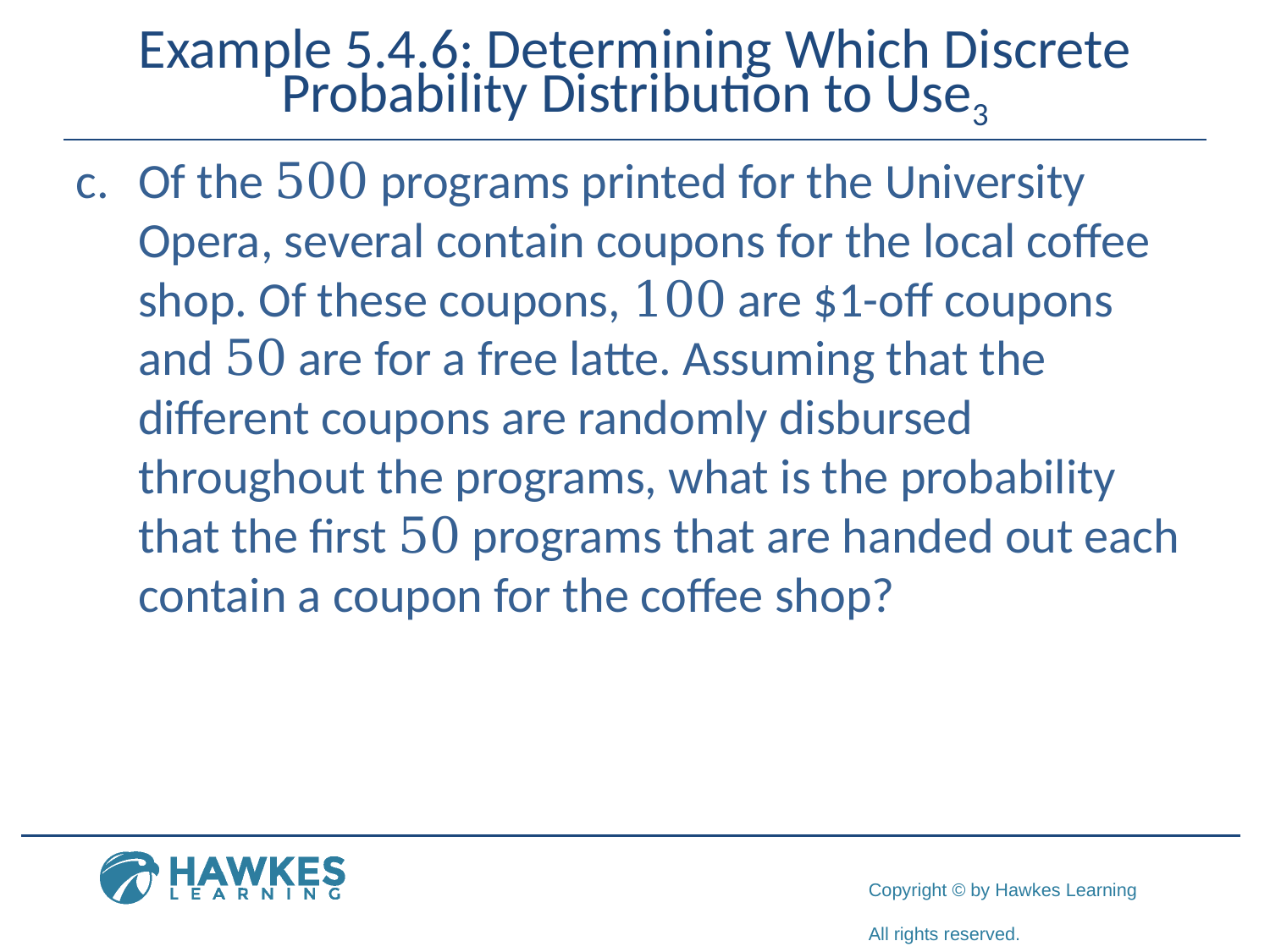

# Example 5.4.6: Determining Which Discrete Probability Distribution to Use3
c.	​Of the 500 programs printed for the University Opera, several contain coupons for the local coffee shop. Of these coupons, 100 are $1-off coupons and 50 are for a free latte. Assuming that the different coupons are randomly disbursed throughout the programs, what is the probability that the first 50 programs that are handed out each contain a coupon for the coffee shop?